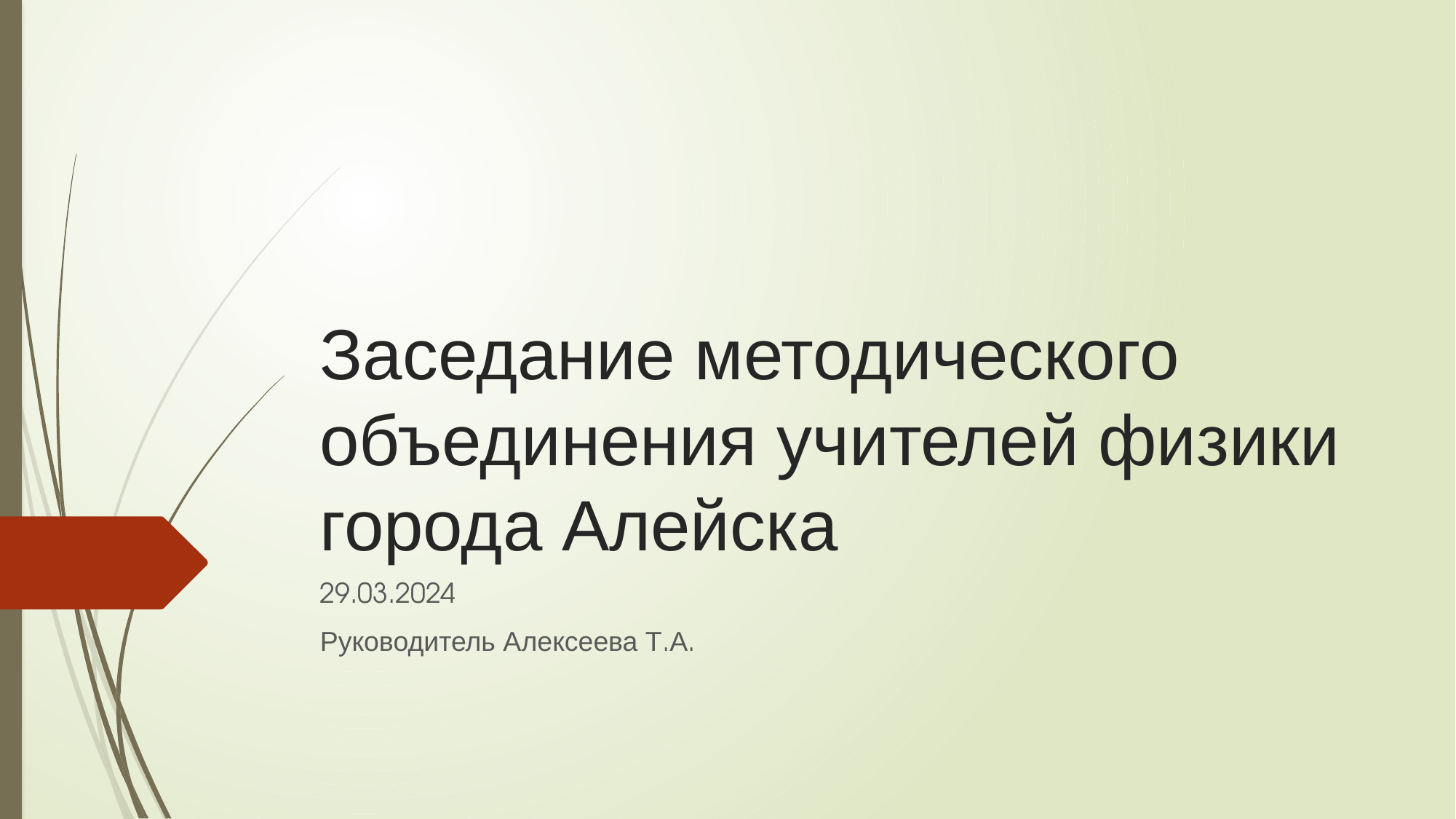

# Заседание методического объединения учителей физики города Алейска
29.03.2024
Руководитель Алексеева Т.А.